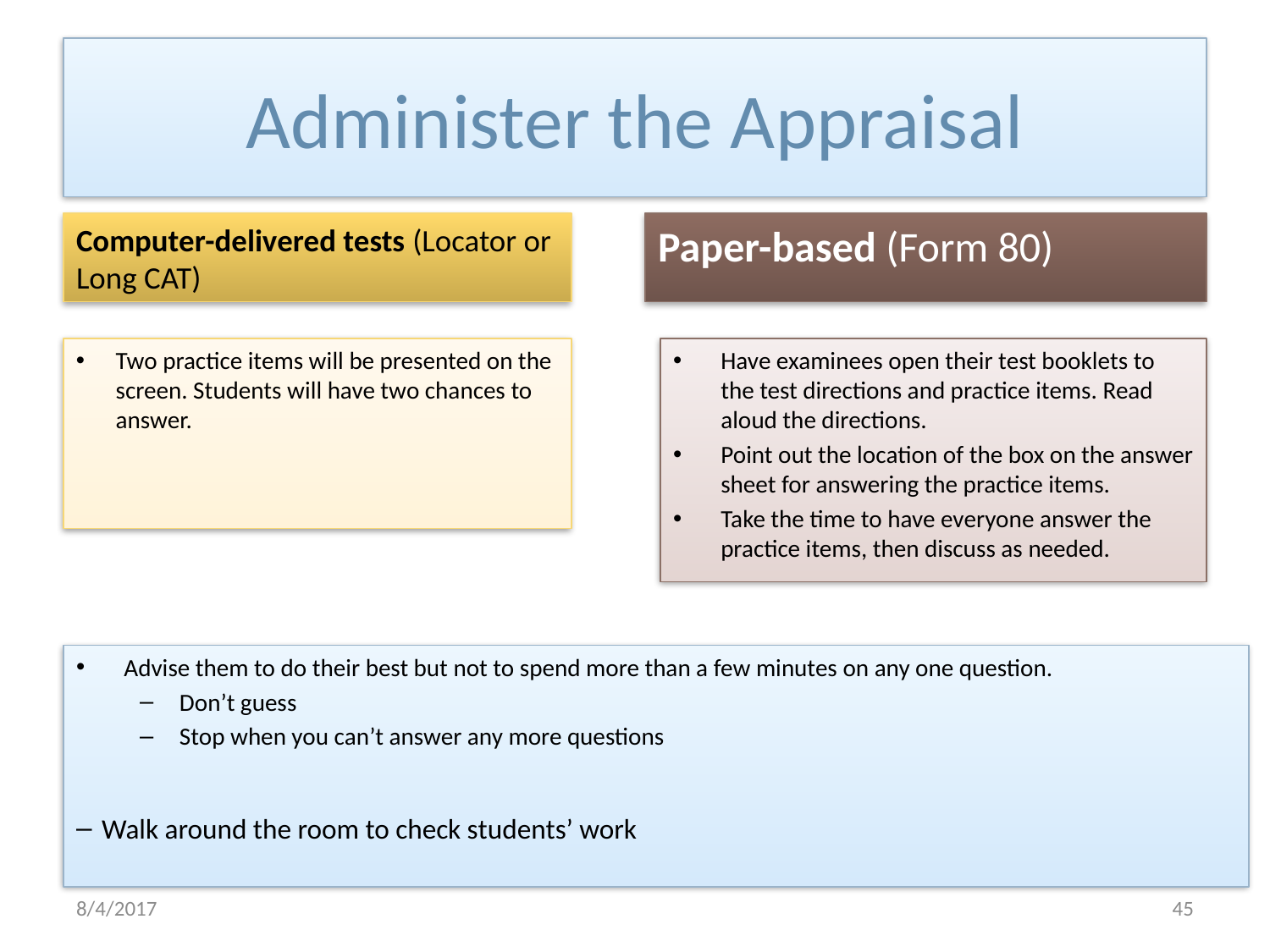

# Administer the Appraisal
Computer-delivered tests (Locator or Long CAT)
Paper-based (Form 80)
Two practice items will be presented on the screen. Students will have two chances to answer.

Have examinees open their test booklets to the test directions and practice items. Read aloud the directions.
Point out the location of the box on the answer sheet for answering the practice items.
Take the time to have everyone answer the practice items, then discuss as needed.

Advise them to do their best but not to spend more than a few minutes on any one question.
Don’t guess
Stop when you can’t answer any more questions

Walk around the room to check students’ work

8/4/2017

45